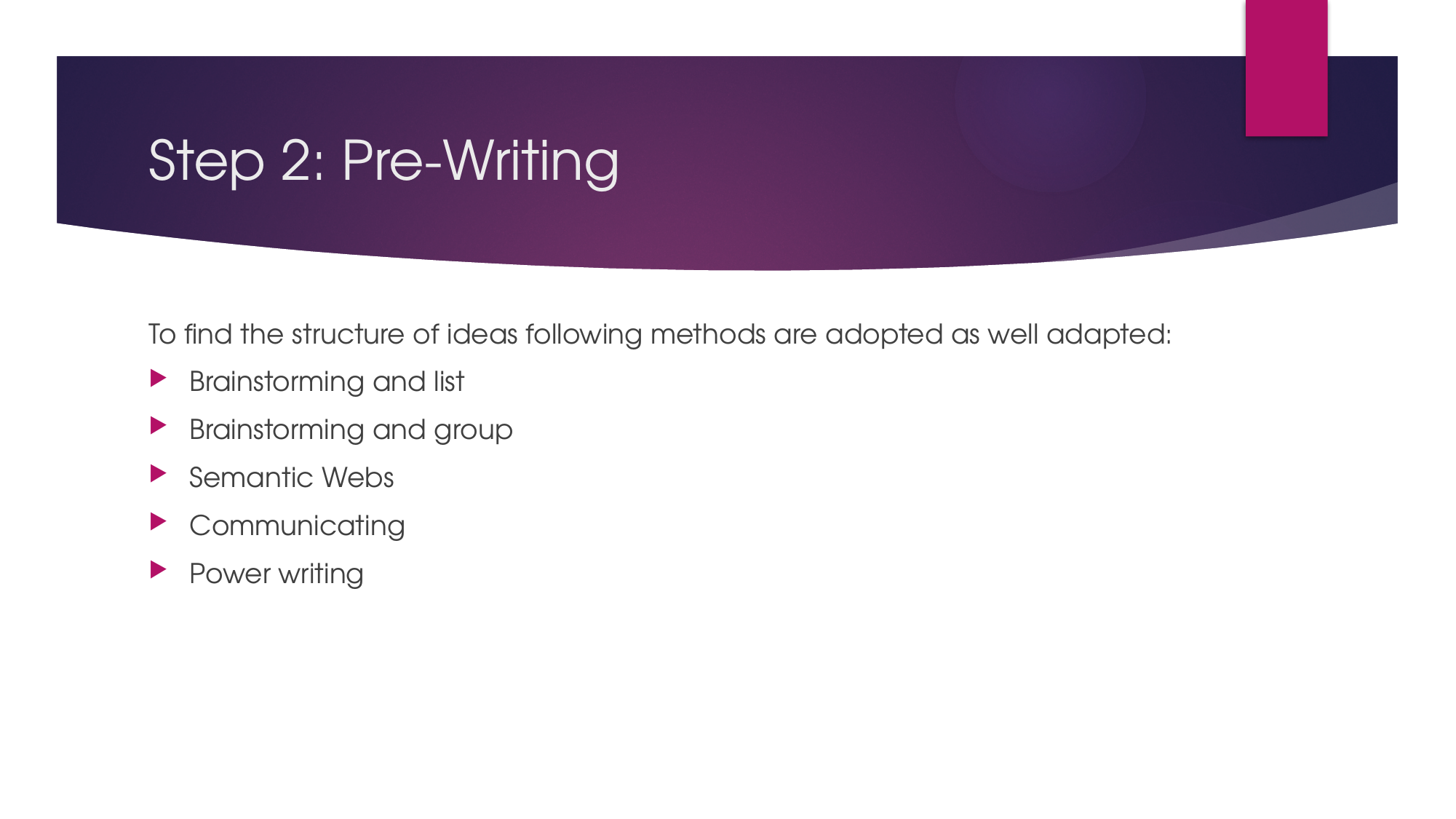

# Step 2: Pre-Writing
To find the structure of ideas following methods are adopted as well adapted:
Brainstorming and list
Brainstorming and group
Semantic Webs
Communicating
Power writing